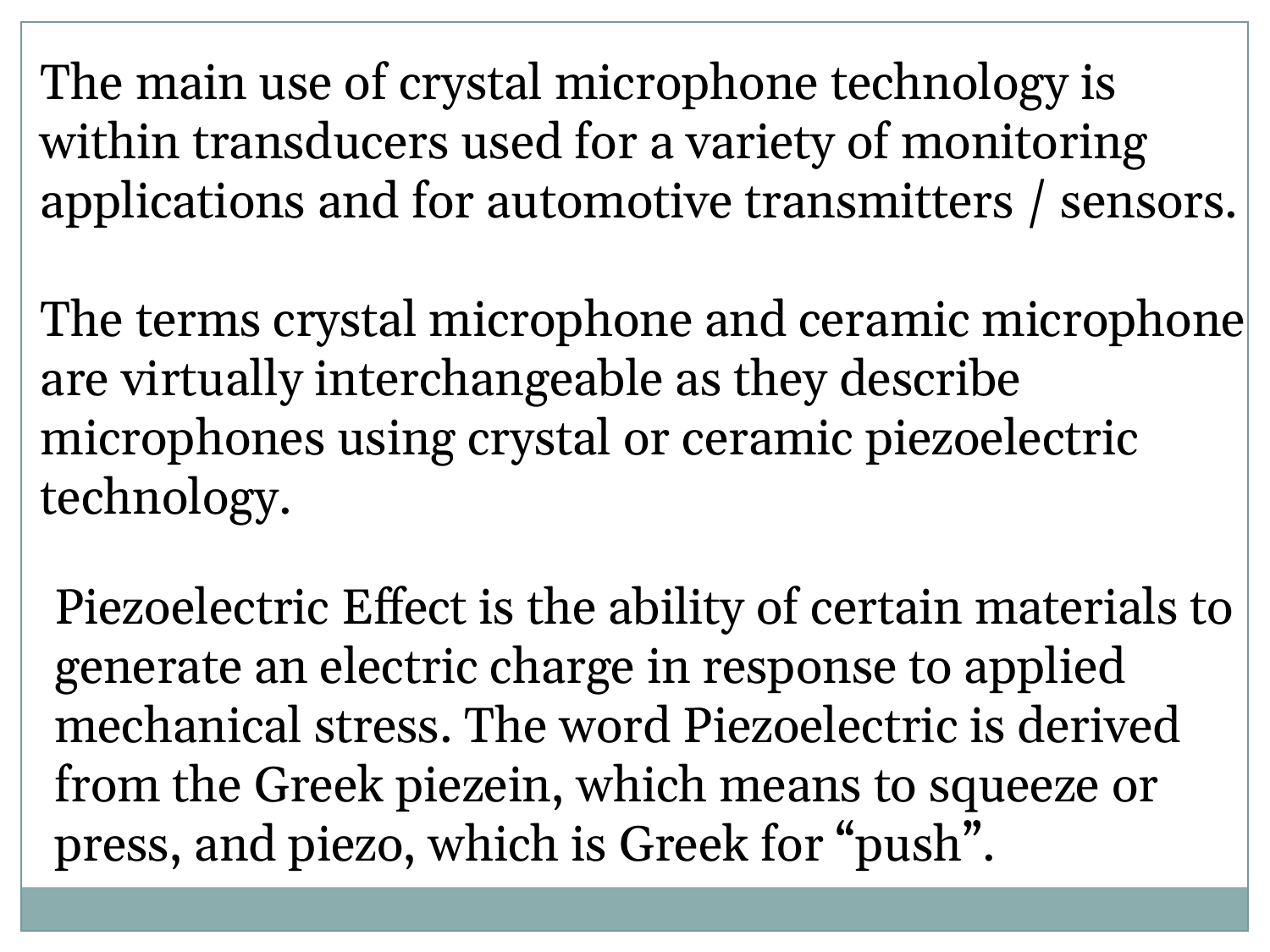

The main use of crystal microphone technology is within transducers used for a variety of monitoring applications and for automotive transmitters / sensors.

The terms crystal microphone and ceramic microphone are virtually interchangeable as they describe microphones using crystal or ceramic piezoelectric technology.

Piezoelectric Effect is the ability of certain materials to generate an electric charge in response to applied mechanical stress. The word Piezoelectric is derived from the Greek piezein, which means to squeeze or press, and piezo, which is Greek for “push”.